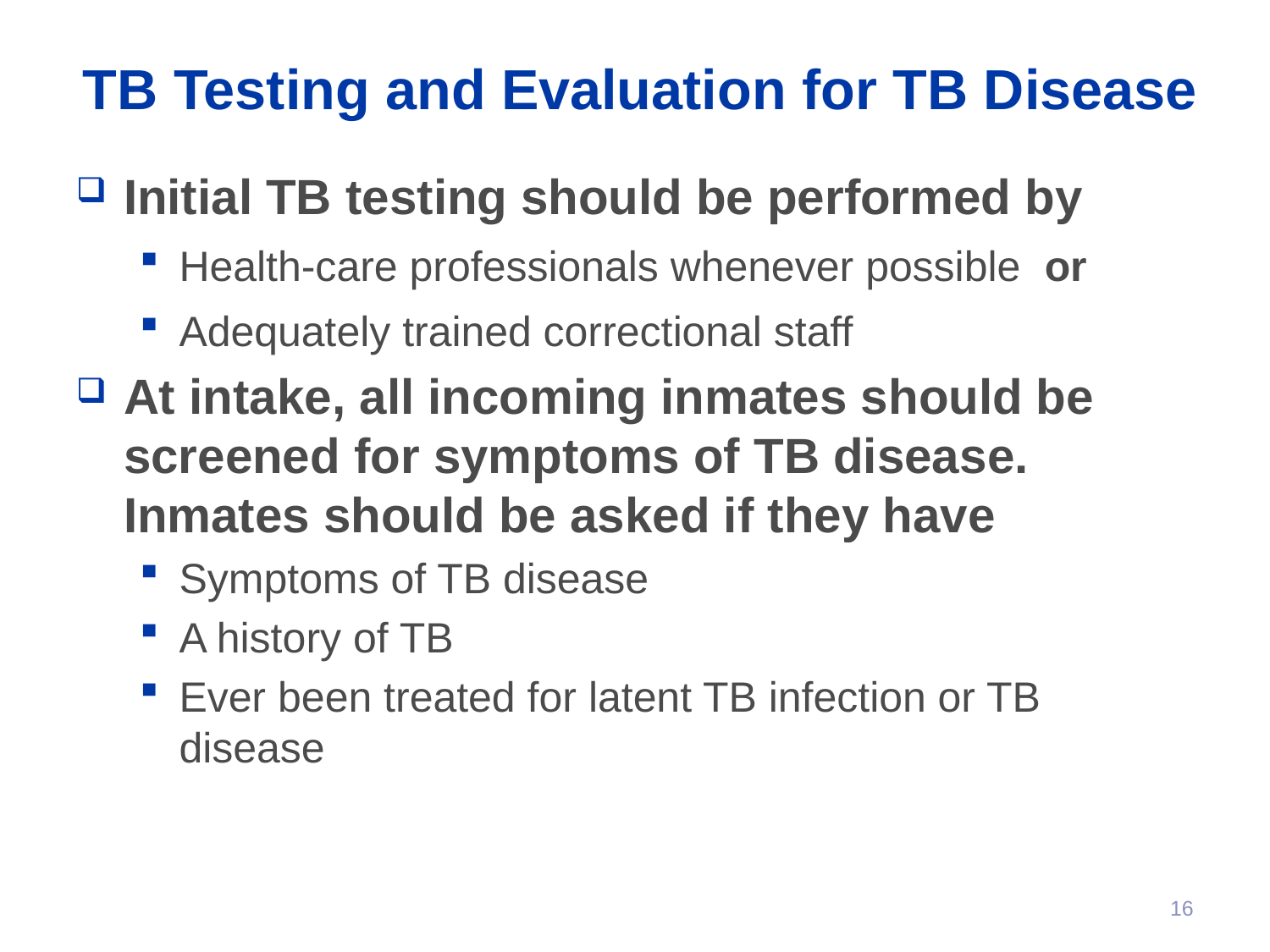

# TB Testing and Evaluation for TB Disease
Initial TB testing should be performed by
Health-care professionals whenever possible  or
Adequately trained correctional staff
At intake, all incoming inmates should be screened for symptoms of TB disease.  Inmates should be asked if they have
Symptoms of TB disease
A history of TB
Ever been treated for latent TB infection or TB disease

16